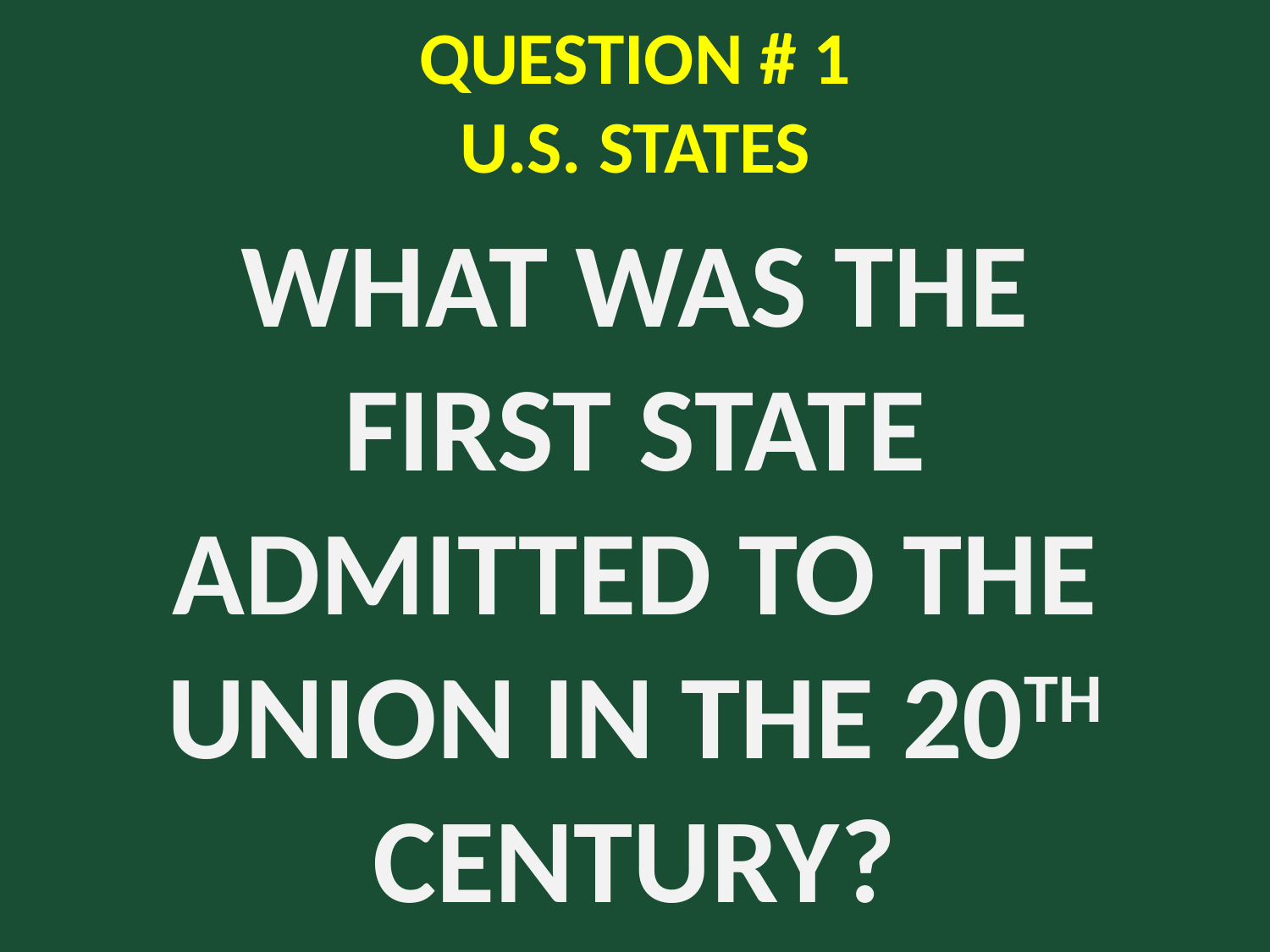

# QUESTION # 1 U.S. STATES
WHAT WAS THE FIRST STATE ADMITTED TO THE UNION IN THE 20TH CENTURY?